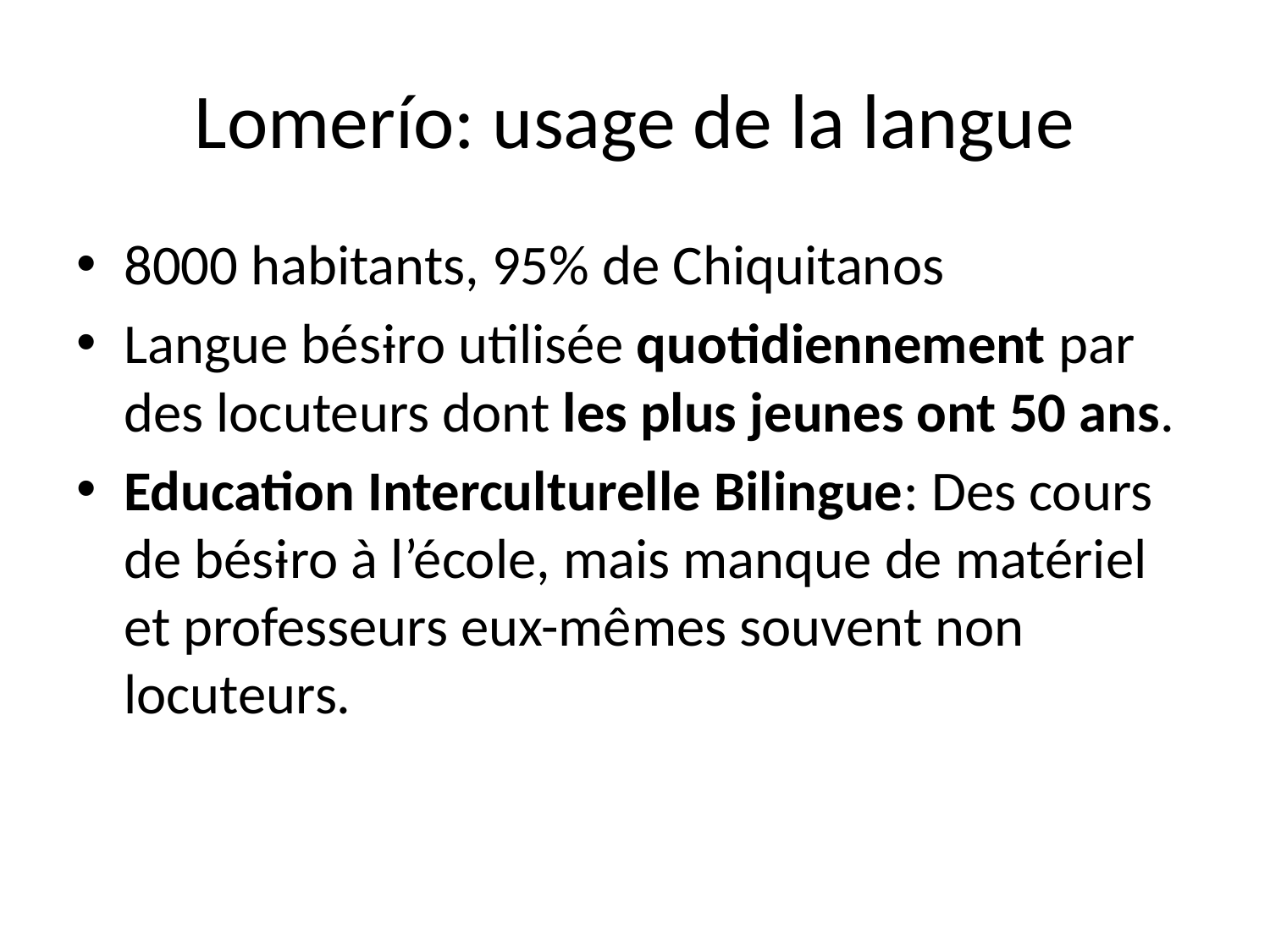

# Lomerío: usage de la langue
8000 habitants, 95% de Chiquitanos
Langue bésɨro utilisée quotidiennement par des locuteurs dont les plus jeunes ont 50 ans.
Education Interculturelle Bilingue: Des cours de bésɨro à l’école, mais manque de matériel et professeurs eux-mêmes souvent non locuteurs.